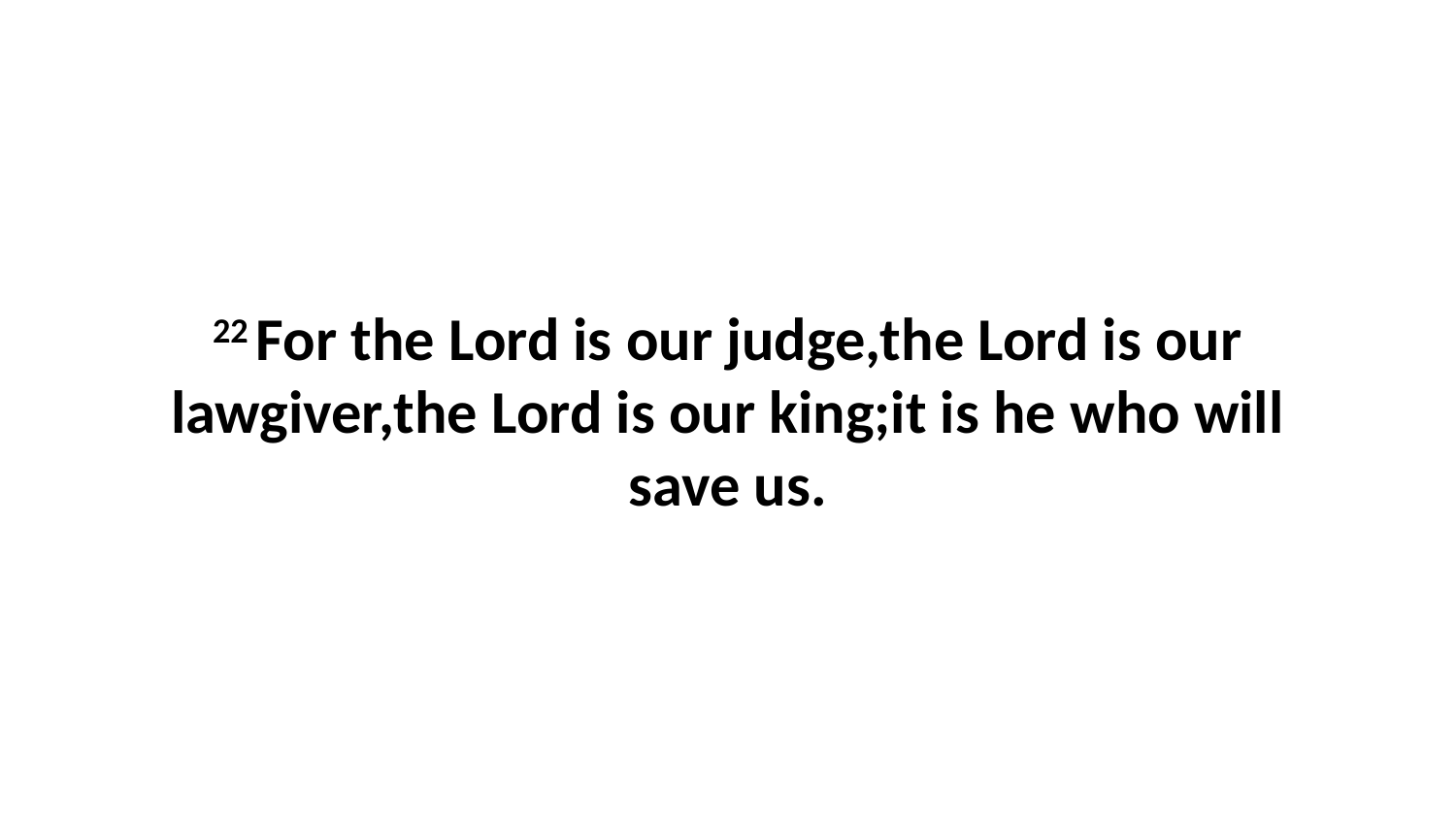

22 For the Lord is our judge,the Lord is our lawgiver,the Lord is our king;it is he who will save us.